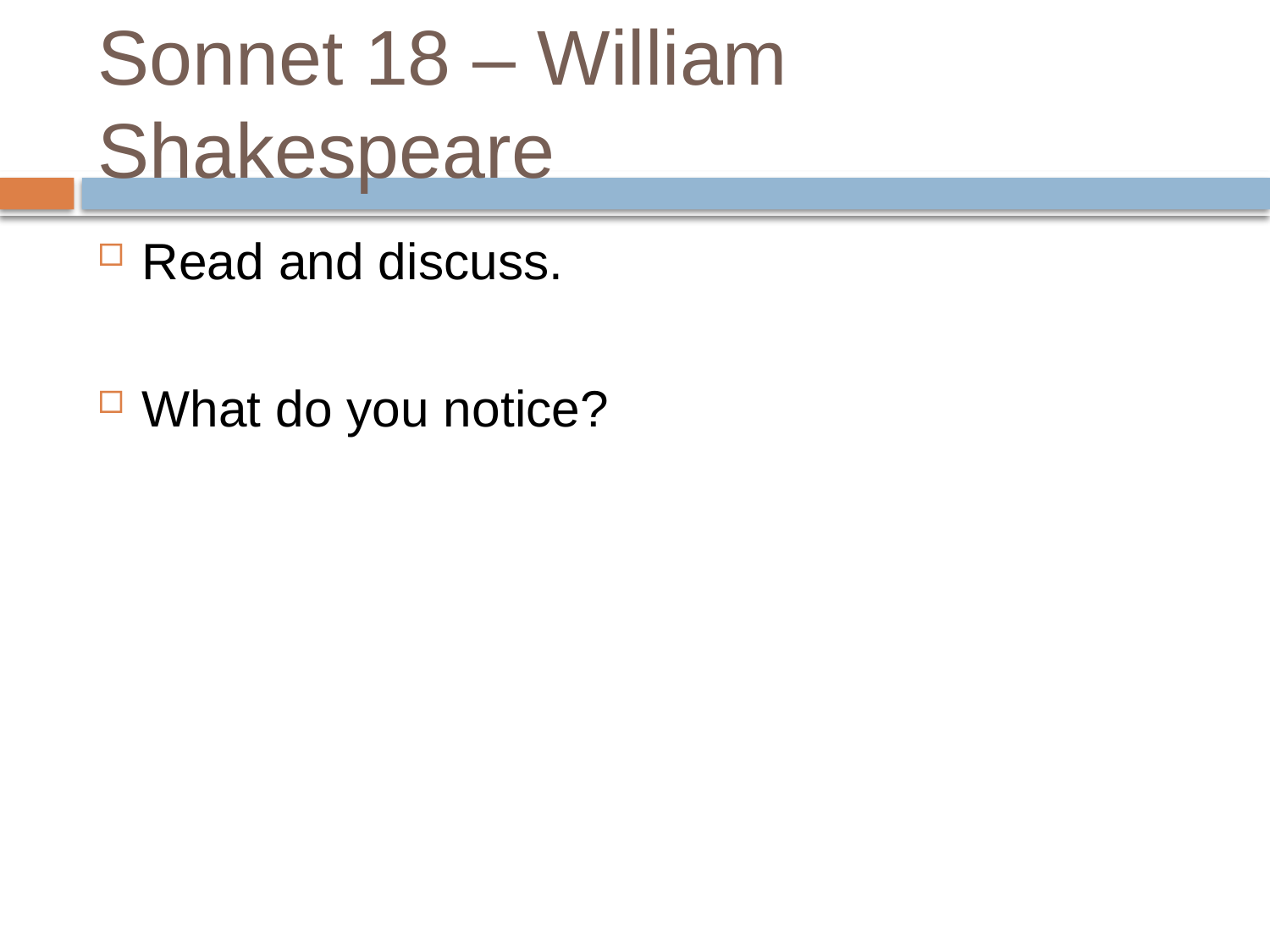

# Sonnet 18 – William Shakespeare
Read and discuss.

What do you notice?